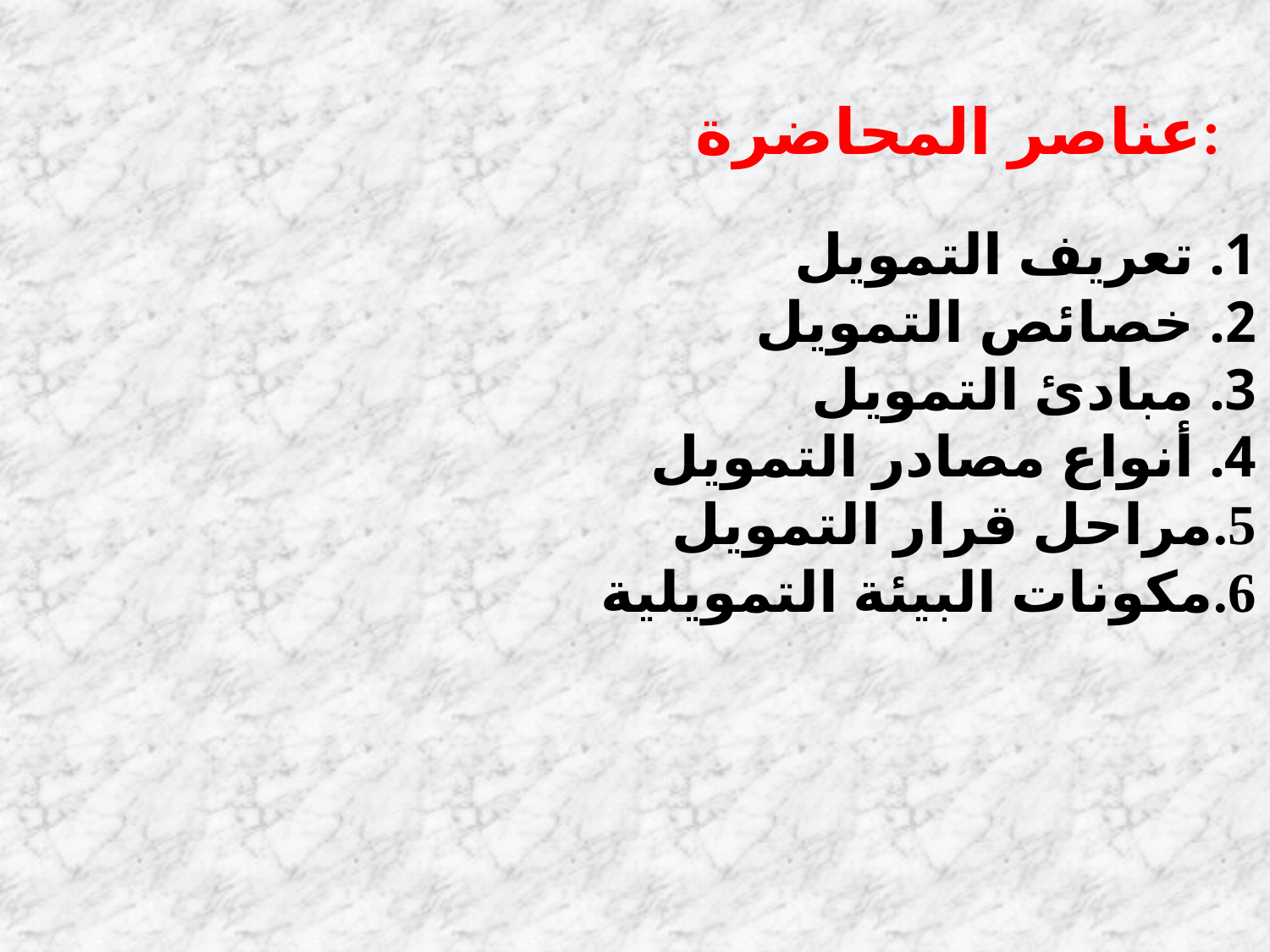

عناصر المحاضرة:
 تعريف التمويل
 خصائص التمويل
 مبادئ التمويل
 أنواع مصادر التمويل
مراحل قرار التمويل
مكونات البيئة التمويلية